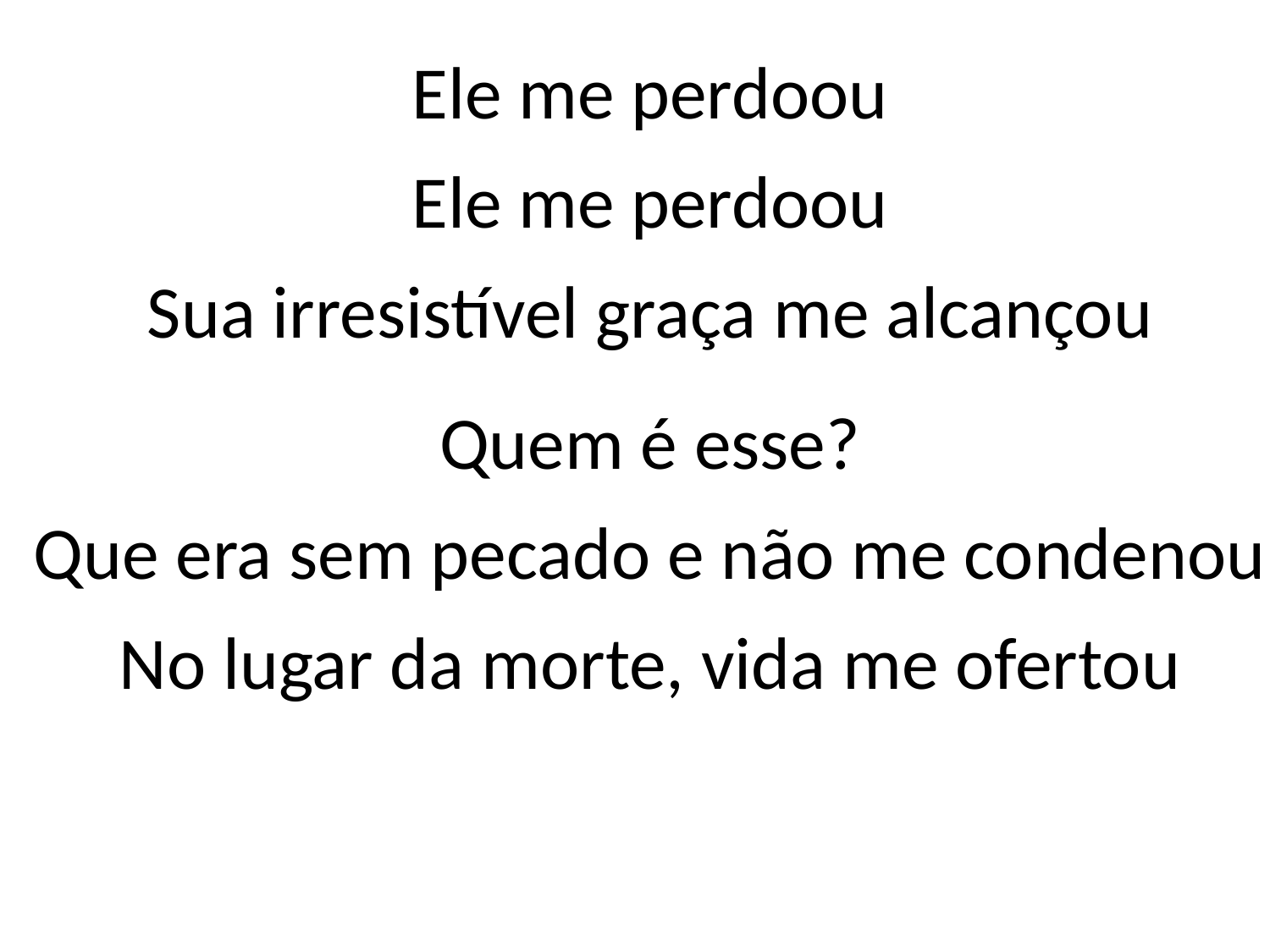

Ele me perdoou

Ele me perdoou

Sua irresistível graça me alcançou

Quem é esse?

Que era sem pecado e não me condenou

No lugar da morte, vida me ofertou

#